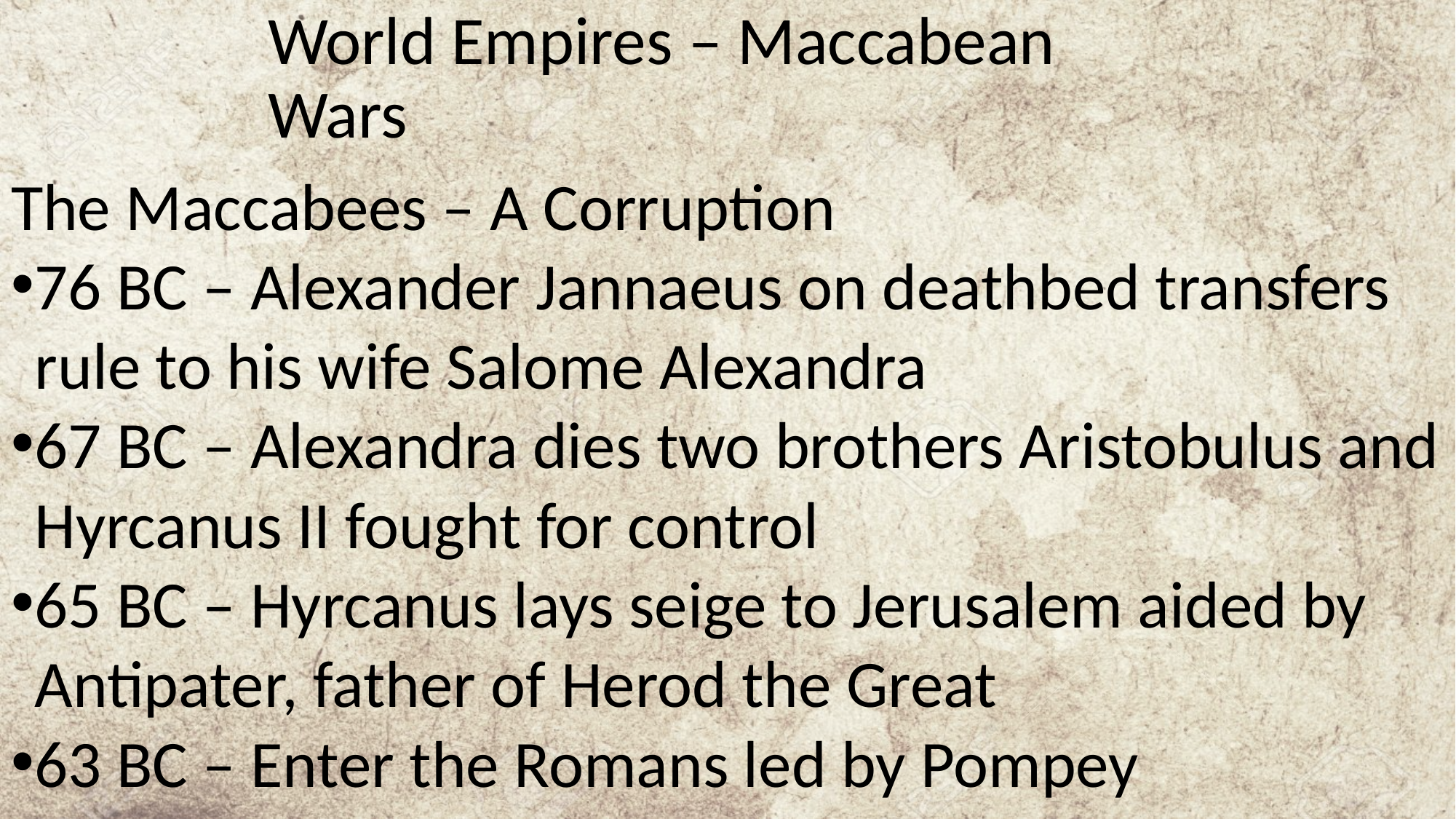

# World Empires – Maccabean Wars
The Maccabees – A Corruption
76 BC – Alexander Jannaeus on deathbed transfers rule to his wife Salome Alexandra
67 BC – Alexandra dies two brothers Aristobulus and Hyrcanus II fought for control
65 BC – Hyrcanus lays seige to Jerusalem aided by Antipater, father of Herod the Great
63 BC – Enter the Romans led by Pompey